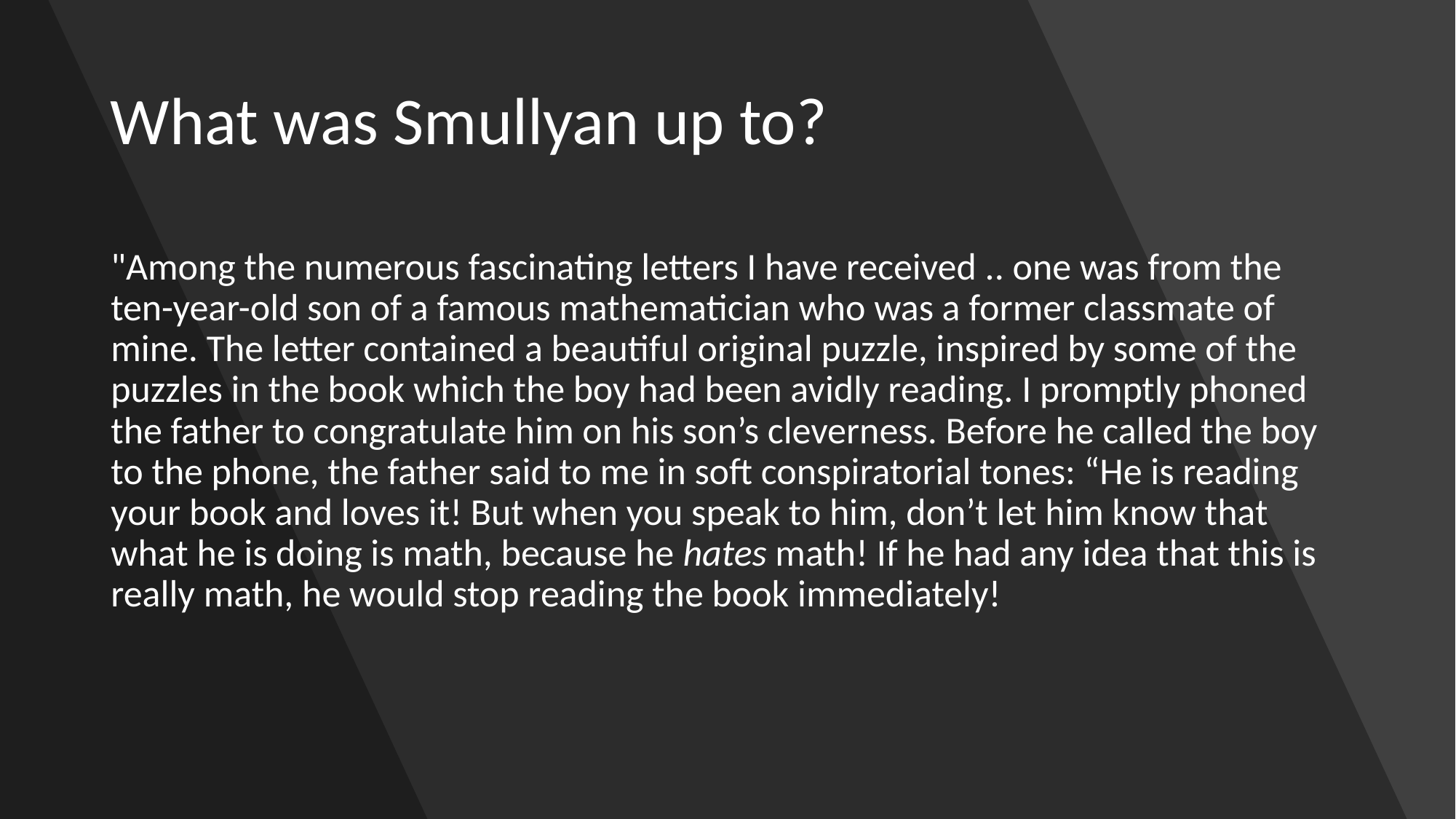

# What was Smullyan up to?
"Among the numerous fascinating letters I have received .. one was from the ten-year-old son of a famous mathematician who was a former classmate of mine. The letter contained a beautiful original puzzle, inspired by some of the puzzles in the book which the boy had been avidly reading. I promptly phoned the father to congratulate him on his son’s cleverness. Before he called the boy to the phone, the father said to me in soft conspiratorial tones: “He is reading your book and loves it! But when you speak to him, don’t let him know that what he is doing is math, because he hates math! If he had any idea that this is really math, he would stop reading the book immediately!